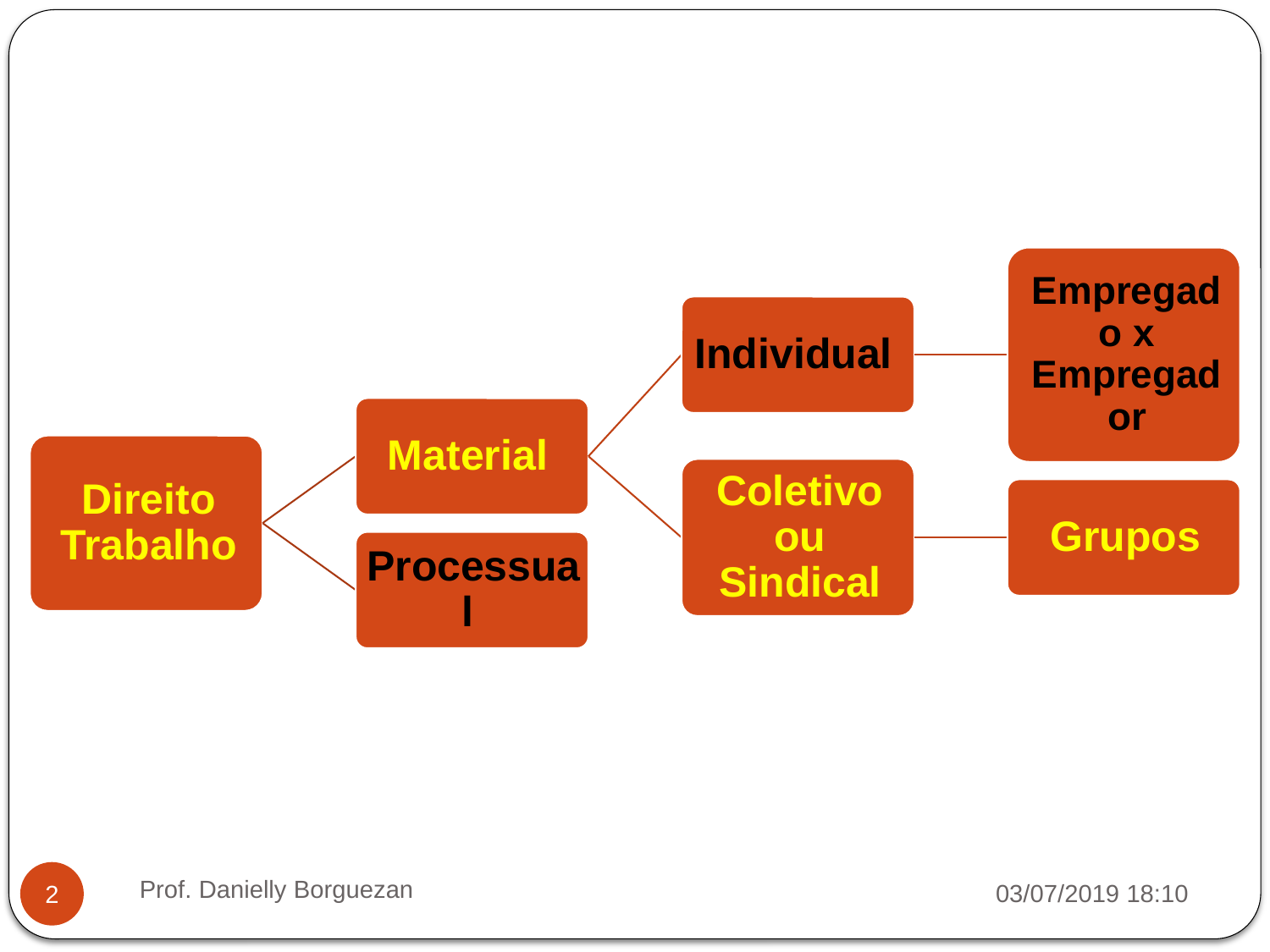

Direito Trabalho

Material

Individual

Empregado x Empregador

Coletivo ou Sindical

Grupos

Processual
Prof. Danielly Borguezan
03/07/2019 18:10
2